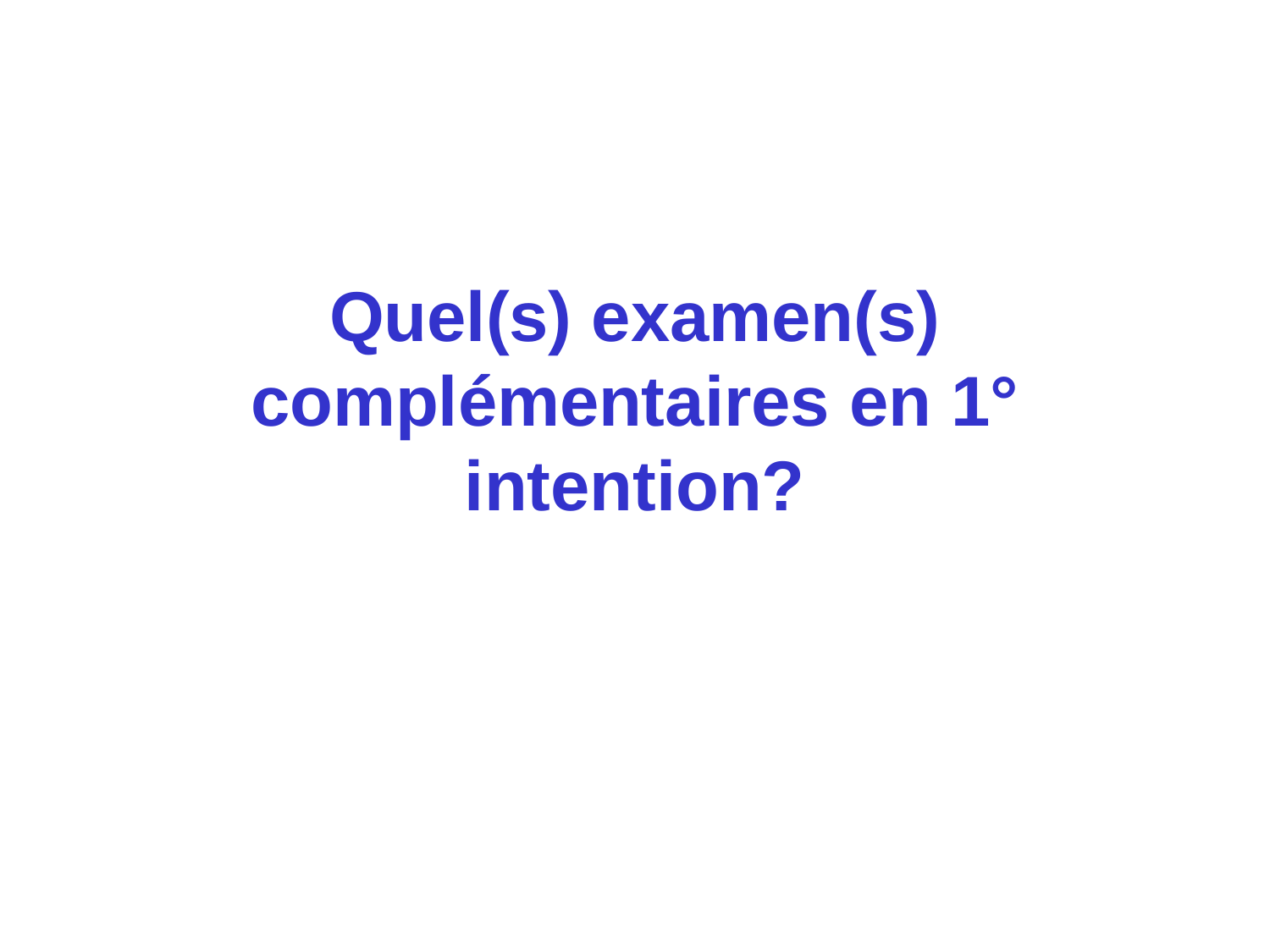

# Quel(s) examen(s) complémentaires en 1° intention?